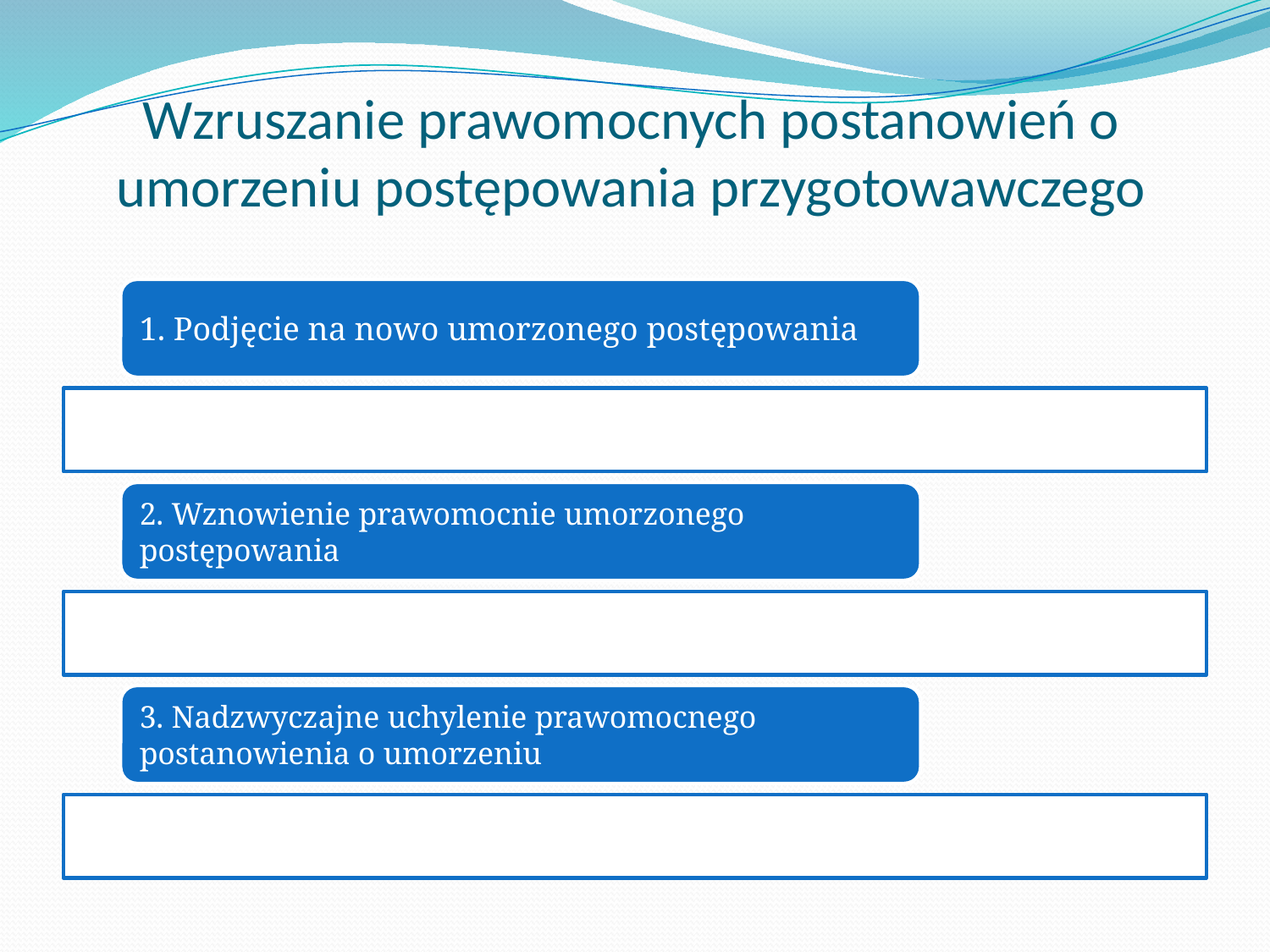

# Wzruszanie prawomocnych postanowień o umorzeniu postępowania przygotowawczego
1. Podjęcie na nowo umorzonego postępowania
2. Wznowienie prawomocnie umorzonego postępowania
3. Nadzwyczajne uchylenie prawomocnego postanowienia o umorzeniu